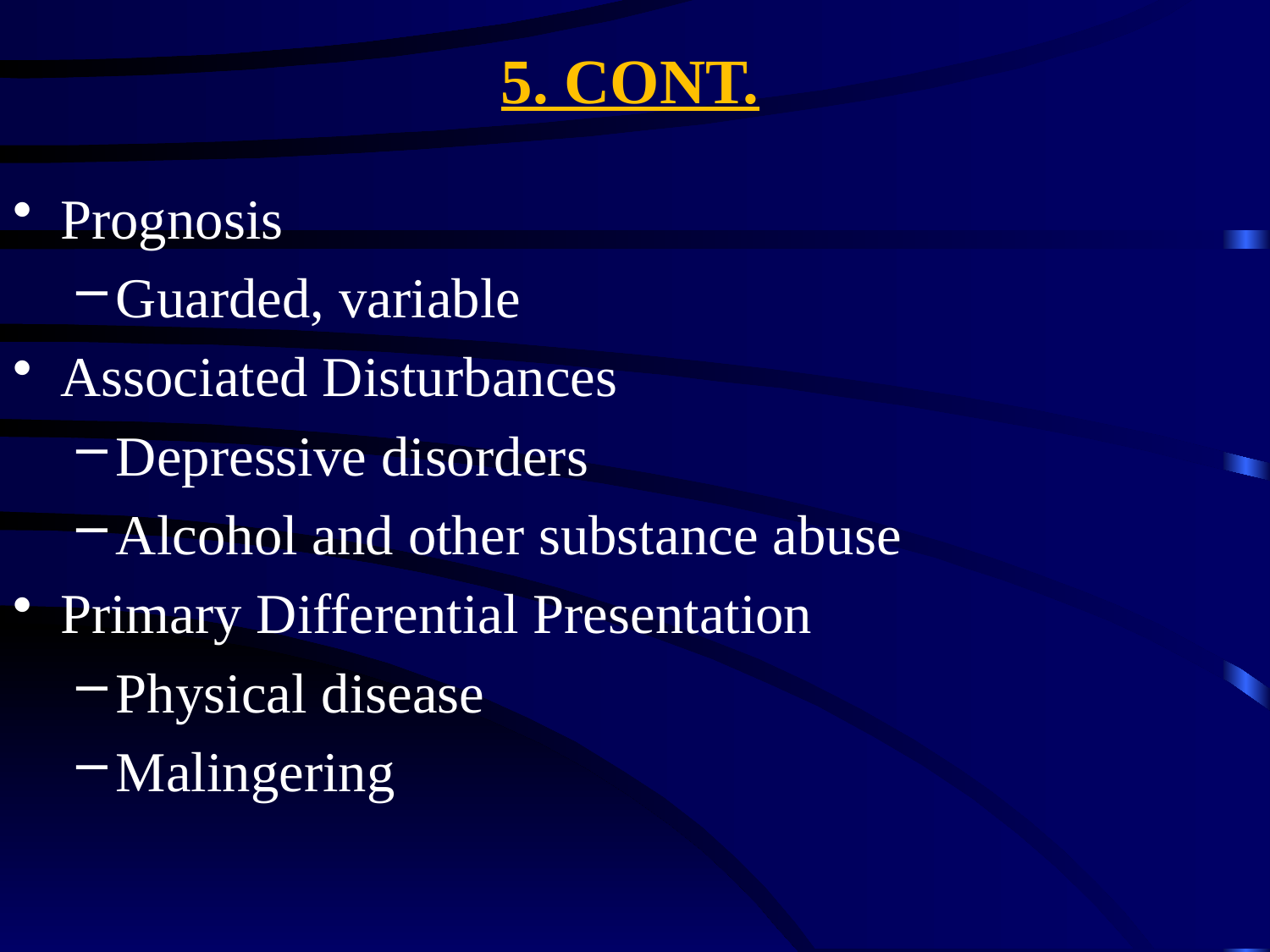

# 5. CONT.
Prognosis
Guarded, variable
Associated Disturbances
Depressive disorders
Alcohol and other substance abuse
Primary Differential Presentation
Physical disease
Malingering